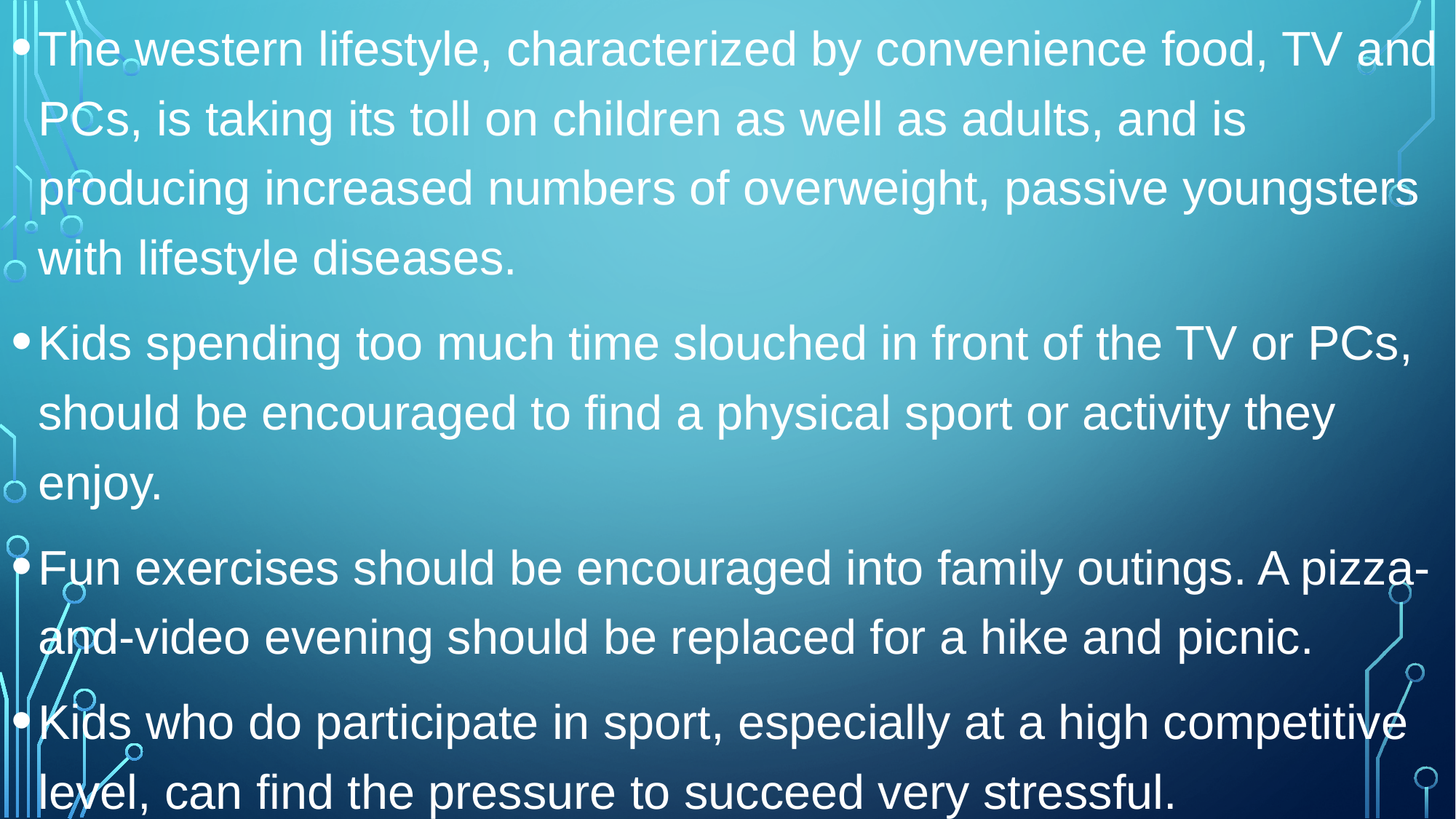

The western lifestyle, characterized by convenience food, TV and PCs, is taking its toll on children as well as adults, and is producing increased numbers of overweight, passive youngsters with lifestyle diseases.
Kids spending too much time slouched in front of the TV or PCs, should be encouraged to find a physical sport or activity they enjoy.
Fun exercises should be encouraged into family outings. A pizza-and-video evening should be replaced for a hike and picnic.
Kids who do participate in sport, especially at a high competitive level, can find the pressure to succeed very stressful.
It's important that parents watch out for signs of psychological strain, as well as physical fatigue from overtraining.